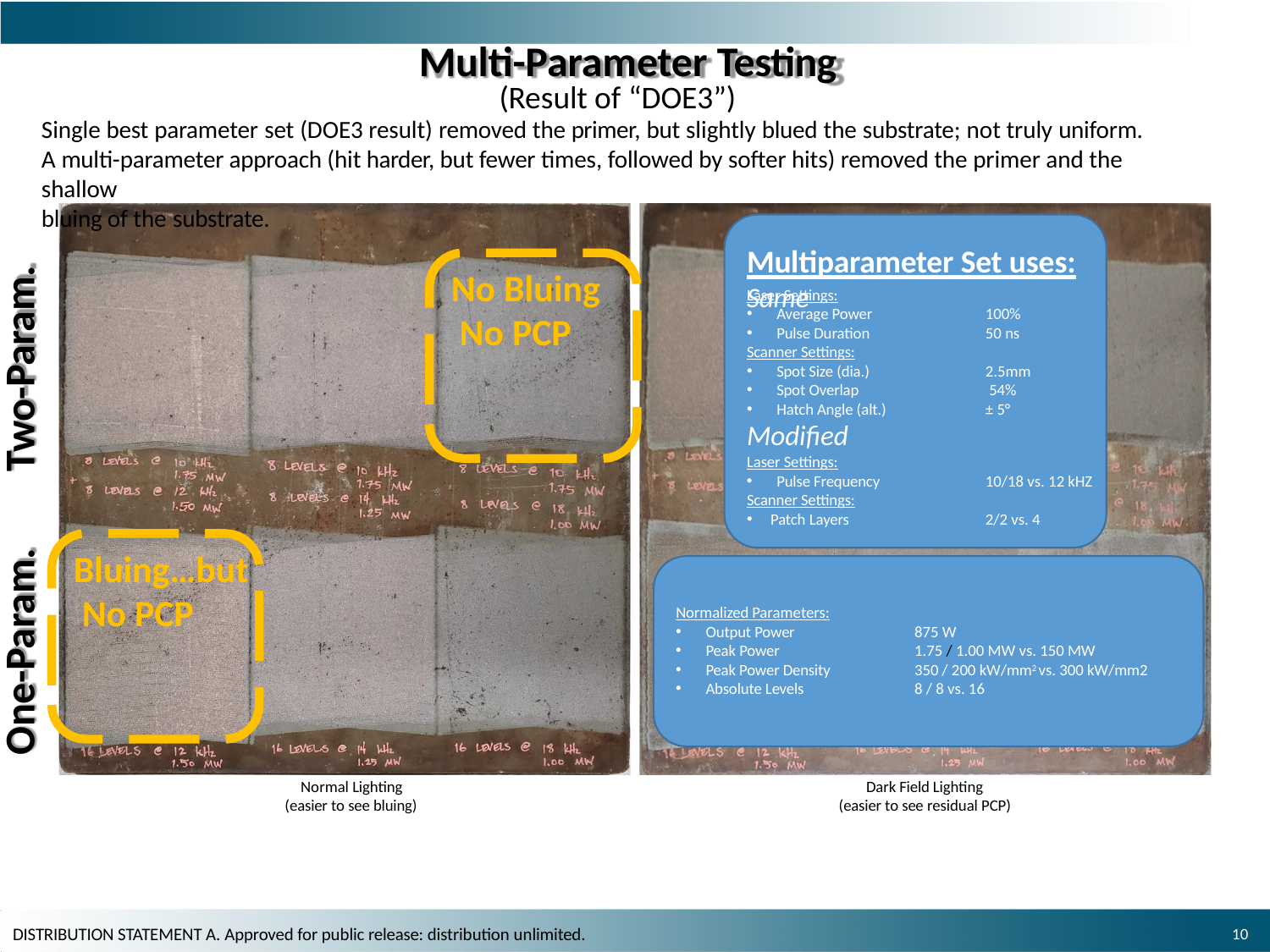

# Multi-Parameter Testing
(Result of “DOE3”)
Single best parameter set (DOE3 result) removed the primer, but slightly blued the substrate; not truly uniform.
A multi-parameter approach (hit harder, but fewer times, followed by softer hits) removed the primer and the shallow
bluing of the substrate.
Multiparameter Set uses:
Same

Two-Param.
No Bluing  No PCP
Laser Settings:
Average Power
Pulse Duration
100%
50 ns
Scanner Settings:

Spot Size (dia.)
Spot Overlap
Hatch Angle (alt.)
2.5mm  54%
± 5°

Modified
Laser Settings:
Pulse Frequency
10/18 vs. 12 kHZ
Scanner Settings:
Patch Layers
2/2 vs. 4

Bluing…but  No PCP
One-Param.

Normalized Parameters:
Output Power
Peak Power
Peak Power Density
Absolute Levels
875 W
1.75 / 1.00 MW vs. 150 MW
350 / 200 kW/mm2 vs. 300 kW/mm2
8 / 8 vs. 16

Normal Lighting  (easier to see bluing)
Dark Field Lighting  (easier to see residual PCP)
10
DISTRIBUTION STATEMENT A. Approved for public release: distribution unlimited.